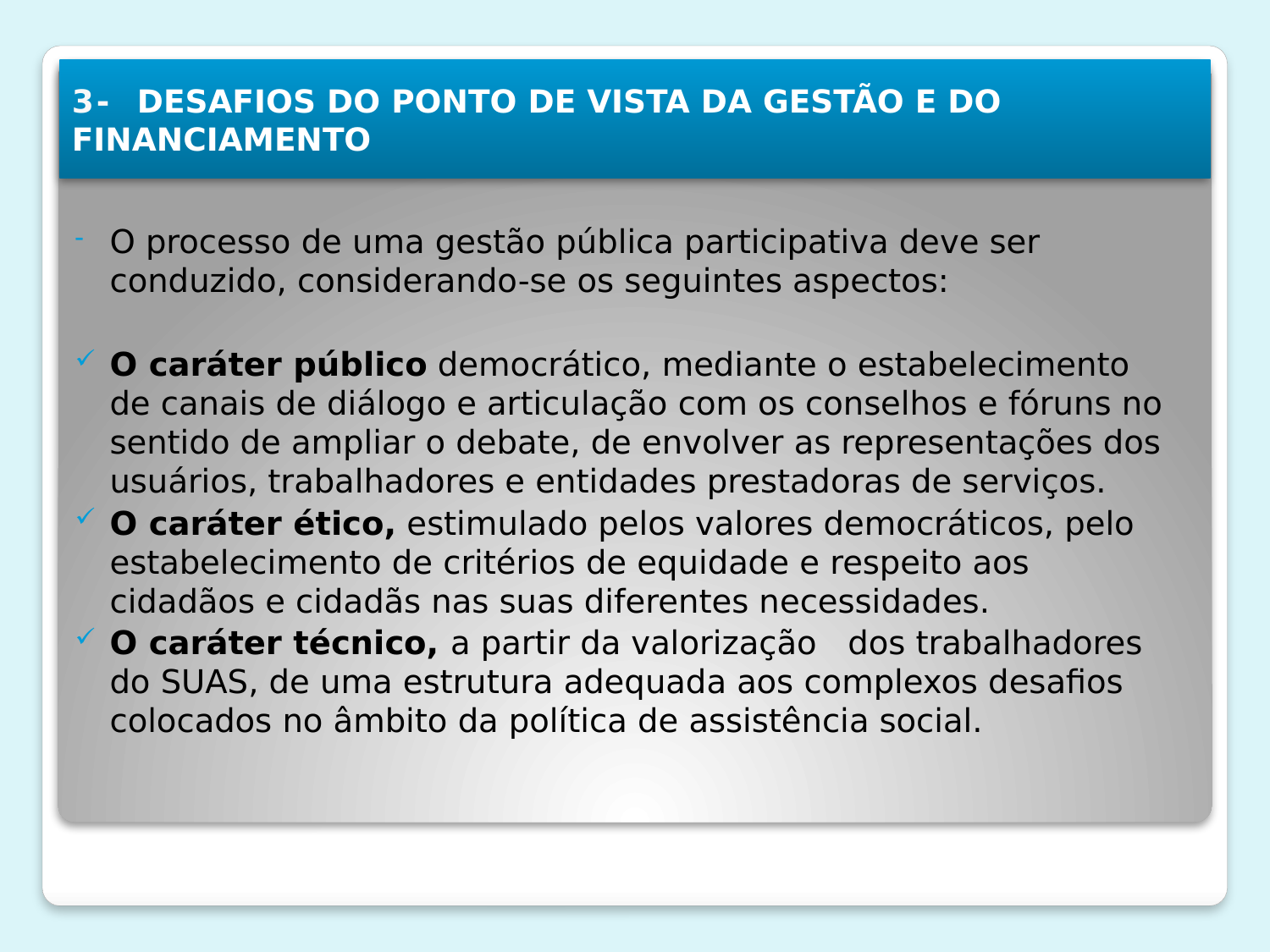

3-  DESAFIOS DO PONTO DE VISTA DA GESTÃO E DO FINANCIAMENTO
O processo de uma gestão pública participativa deve ser conduzido, considerando-se os seguintes aspectos:

O caráter público democrático, mediante o estabelecimento de canais de diálogo e articulação com os conselhos e fóruns no sentido de ampliar o debate, de envolver as representações dos usuários, trabalhadores e entidades prestadoras de serviços.
O caráter ético, estimulado pelos valores democráticos, pelo estabelecimento de critérios de equidade e respeito aos cidadãos e cidadãs nas suas diferentes necessidades.
O caráter técnico, a partir da valorização   dos trabalhadores do SUAS, de uma estrutura adequada aos complexos desafios colocados no âmbito da política de assistência social.